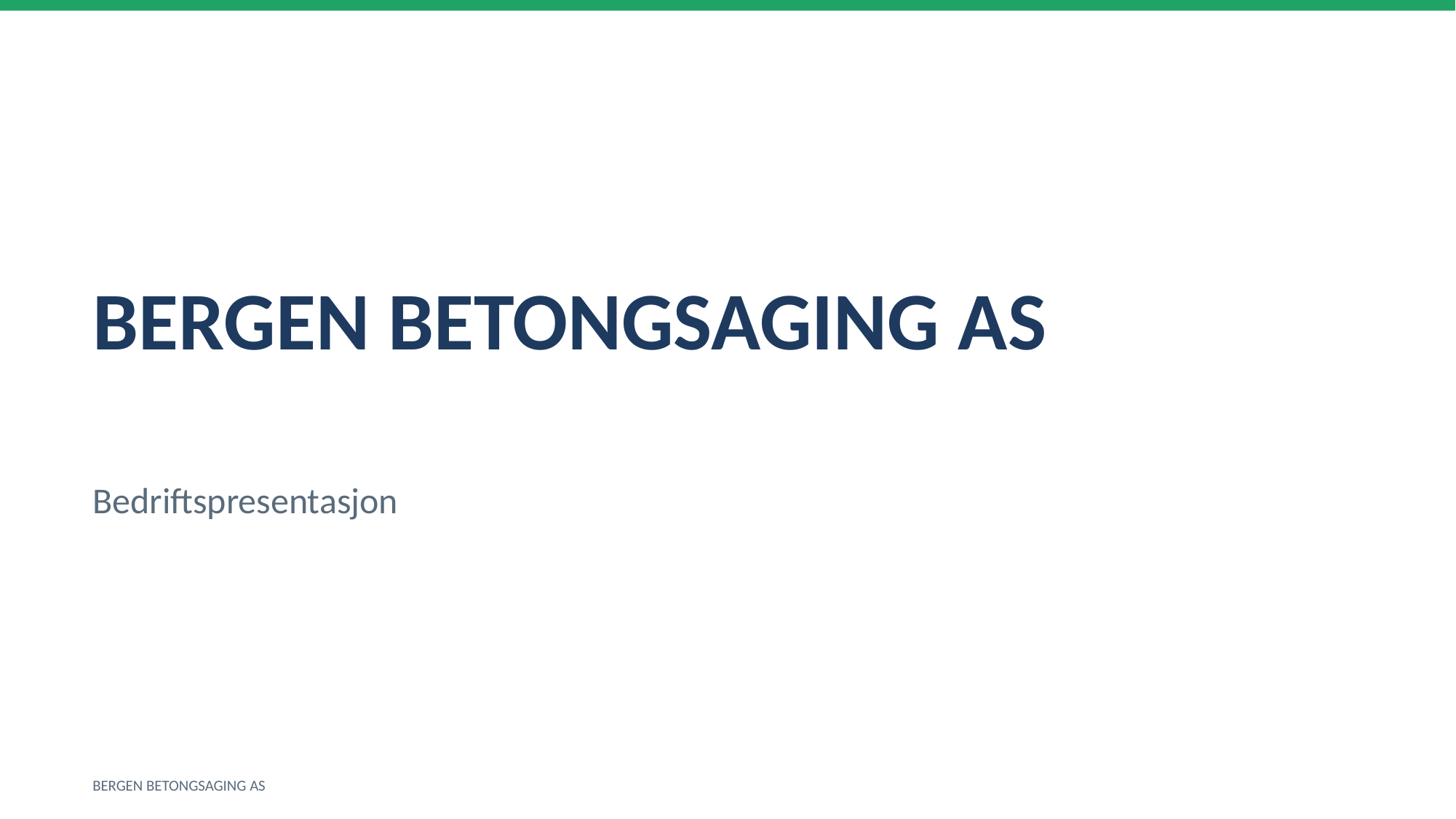

BERGEN BETONGSAGING AS
Bedriftspresentasjon
BERGEN BETONGSAGING AS